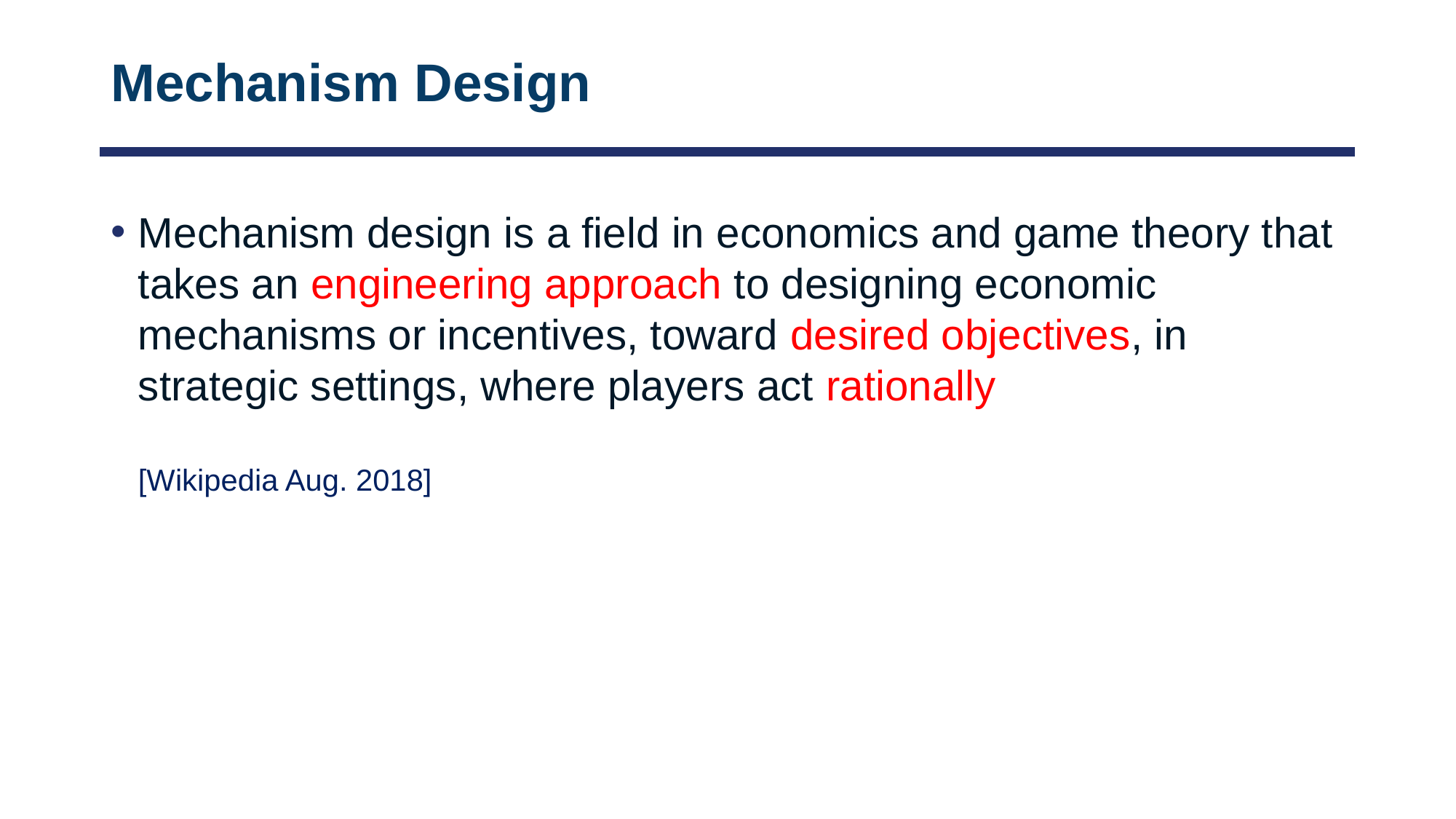

# Mechanism Design
Mechanism design is a field in economics and game theory that takes an engineering approach to designing economic mechanisms or incentives, toward desired objectives, in strategic settings, where players act rationally
[Wikipedia Aug. 2018]